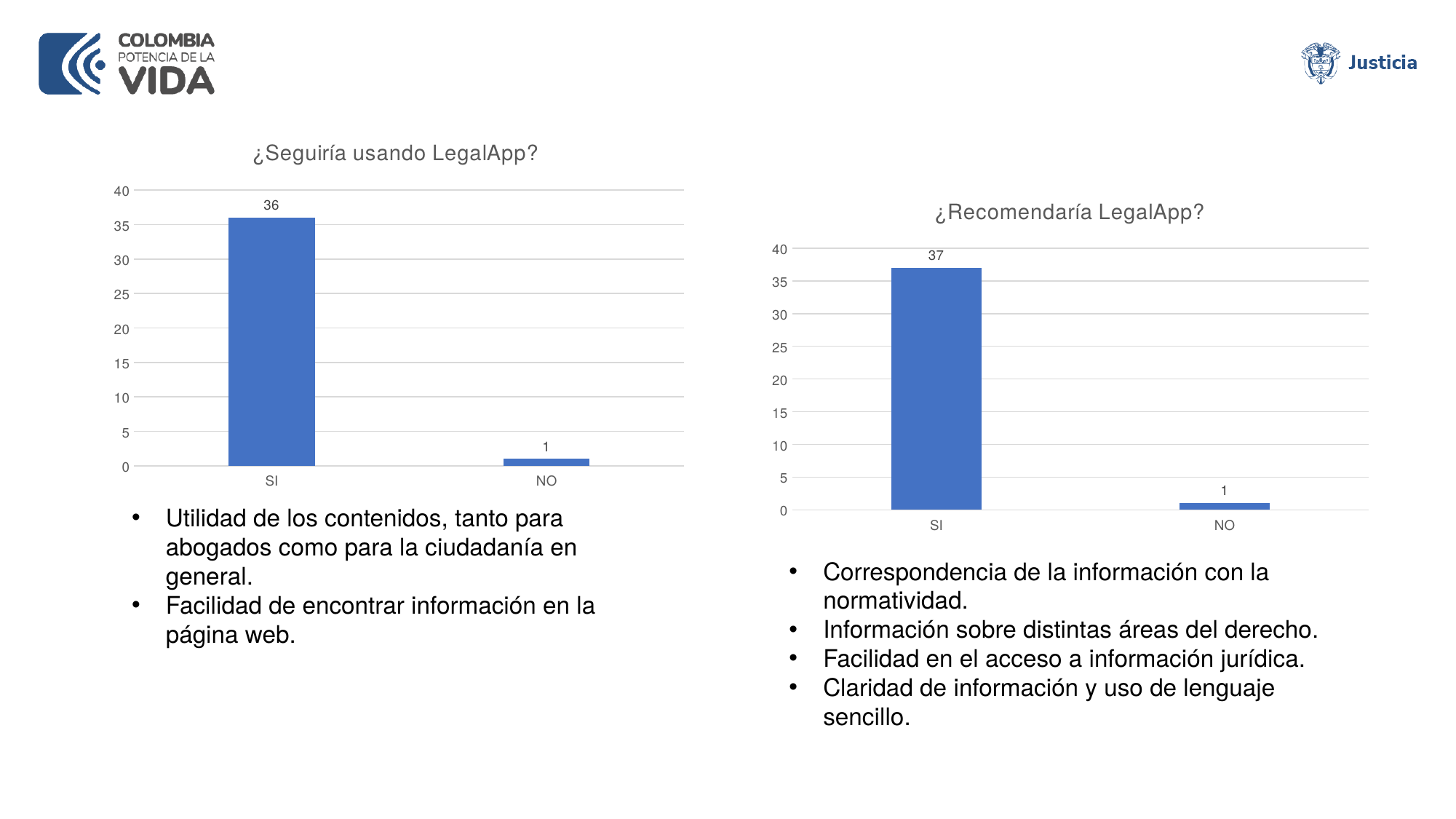

### Chart: ¿Seguiría usando LegalApp?

| Category |  |
|---|---|
| SI | 36.0 |
| NO | 1.0 |

### Chart: ¿Recomendaría LegalApp?

| Category |  |
|---|---|
| SI | 37.0 |
| NO | 1.0 |
Utilidad de los contenidos, tanto para abogados como para la ciudadanía en general.
Facilidad de encontrar información en la página web.

Correspondencia de la información con la normatividad.
Información sobre distintas áreas del derecho.
Facilidad en el acceso a información jurídica.
Claridad de información y uso de lenguaje sencillo.